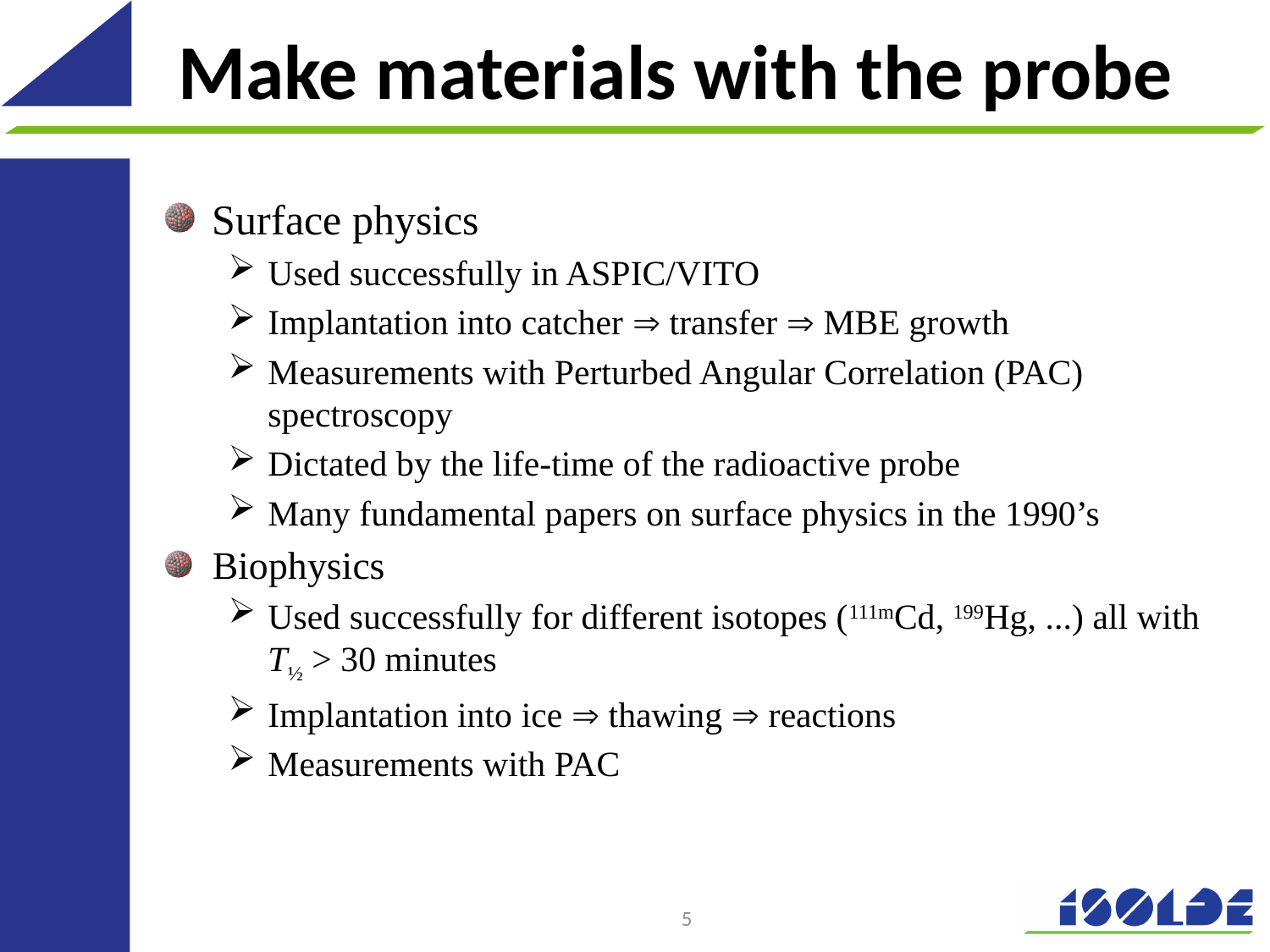

# Make materials with the probe
Surface physics
Used successfully in ASPIC/VITO
Implantation into catcher ⇒ transfer ⇒ MBE growth
Measurements with Perturbed Angular Correlation (PAC) spectroscopy
Dictated by the life-time of the radioactive probe
Many fundamental papers on surface physics in the 1990’s
Biophysics
Used successfully for different isotopes (111mCd, 199Hg, ...) all with T½ > 30 minutes
Implantation into ice ⇒ thawing ⇒ reactions
Measurements with PAC
5